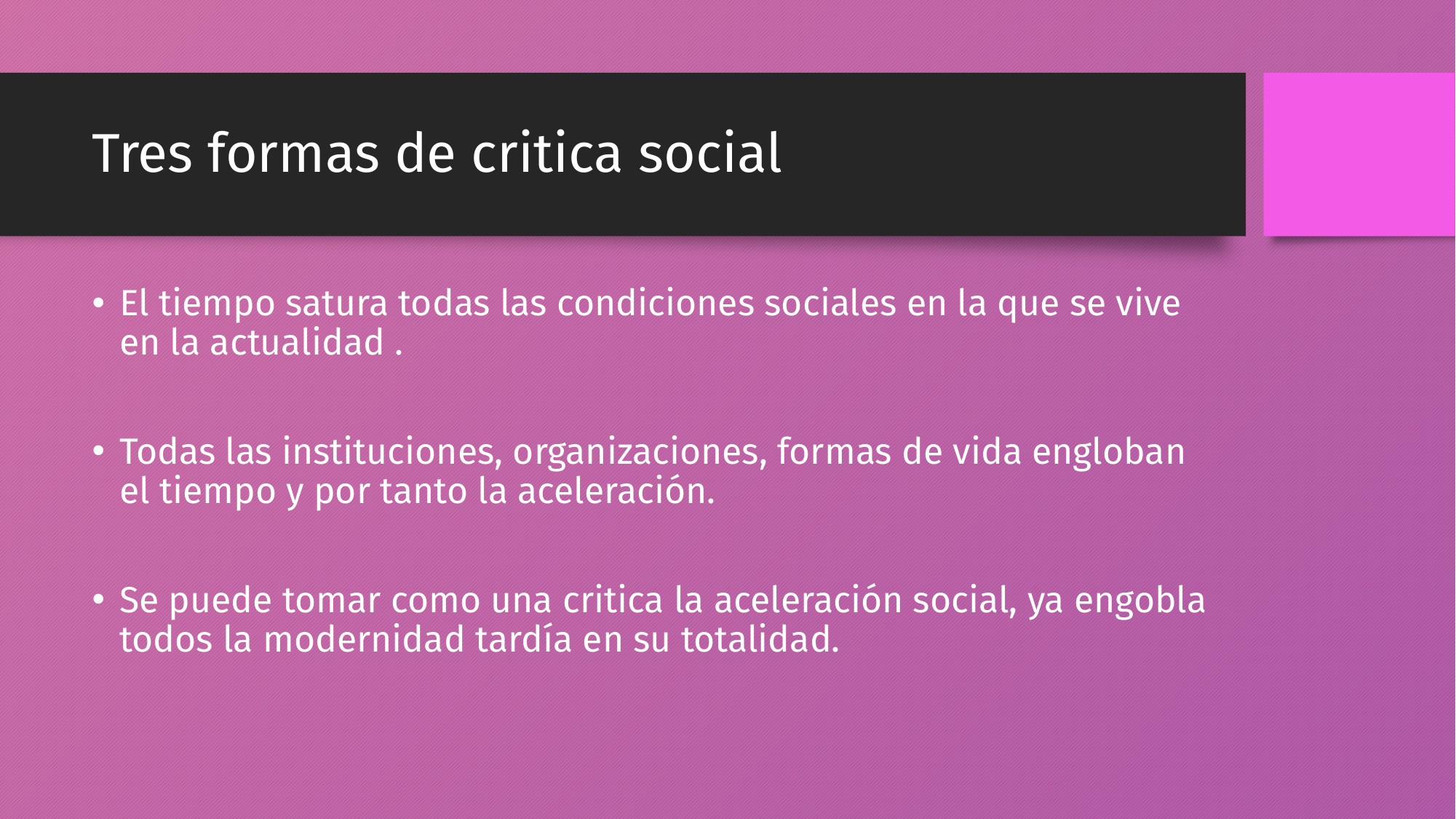

# Tres formas de critica social
El tiempo satura todas las condiciones sociales en la que se vive en la actualidad .

Todas las instituciones, organizaciones, formas de vida engloban el tiempo y por tanto la aceleración.

Se puede tomar como una critica la aceleración social, ya engobla todos la modernidad tardía en su totalidad.